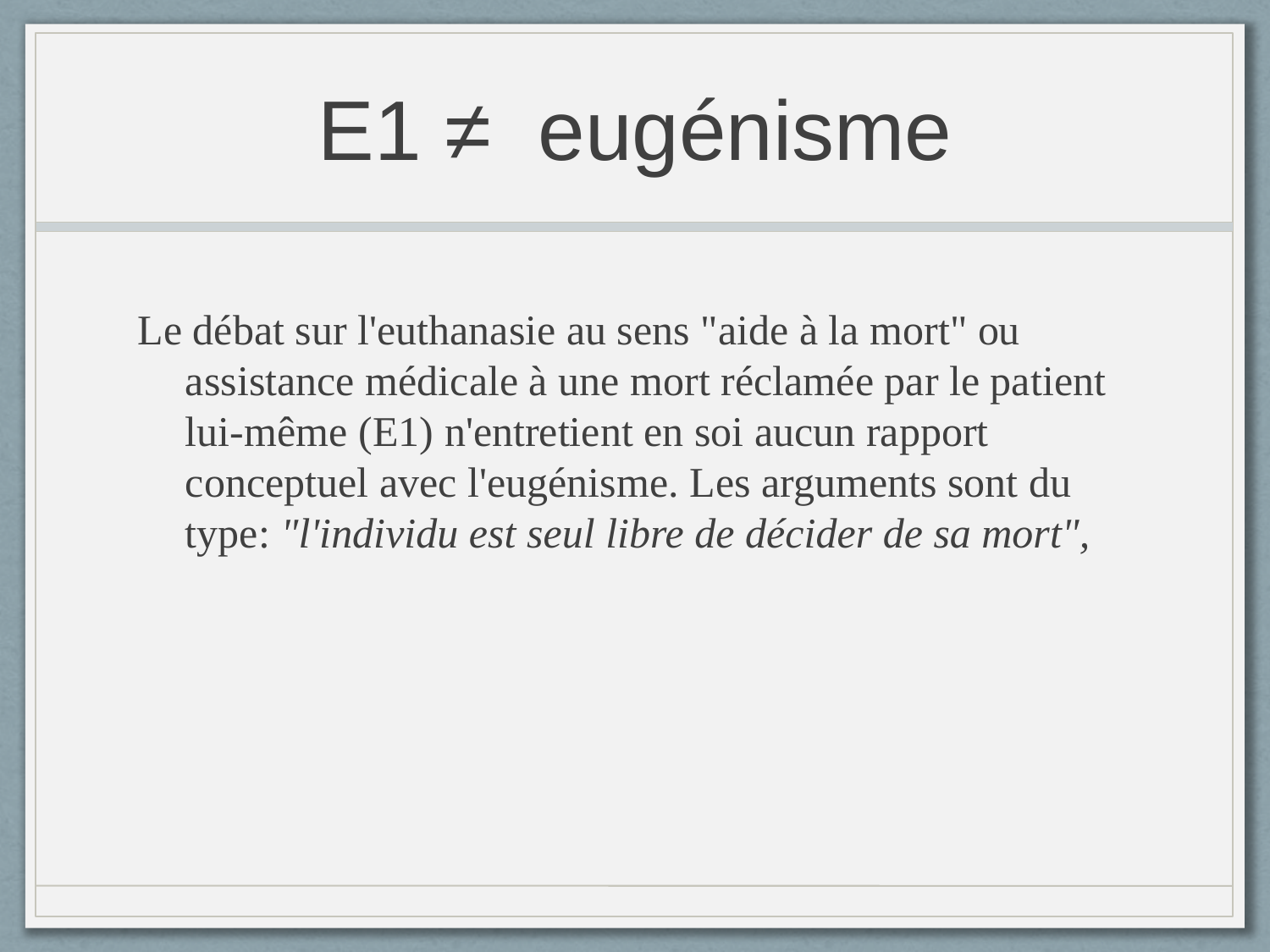

# E1 ≠  eugénisme
Le débat sur l'euthanasie au sens "aide à la mort" ou assistance médicale à une mort réclamée par le patient lui-même (E1) n'entretient en soi aucun rapport conceptuel avec l'eugénisme. Les arguments sont du type: "l'individu est seul libre de décider de sa mort",